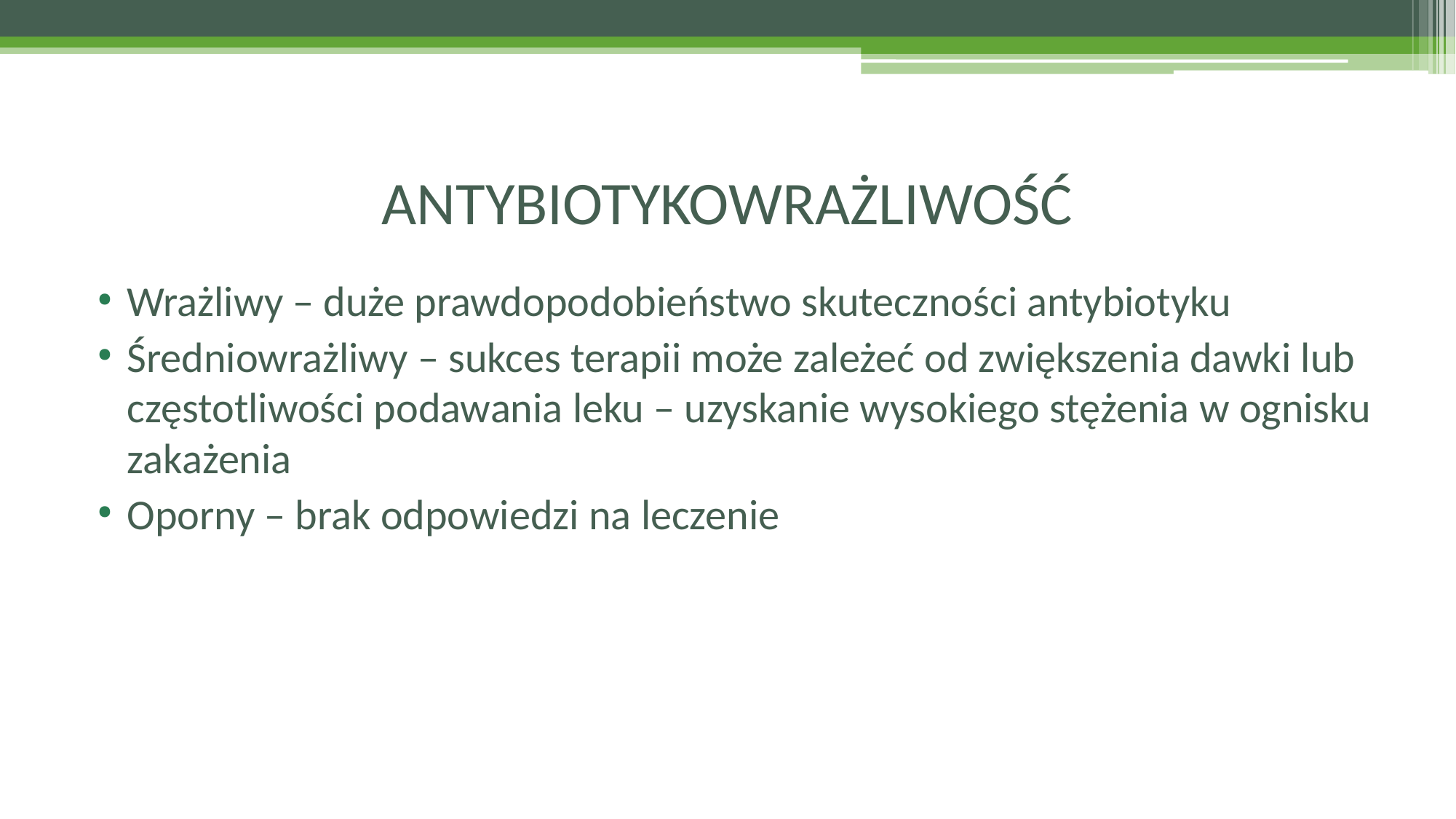

# ANTYBIOTYKOWRAŻLIWOŚĆ
Wrażliwy – duże prawdopodobieństwo skuteczności antybiotyku
Średniowrażliwy – sukces terapii może zależeć od zwiększenia dawki lub częstotliwości podawania leku – uzyskanie wysokiego stężenia w ognisku zakażenia
Oporny – brak odpowiedzi na leczenie